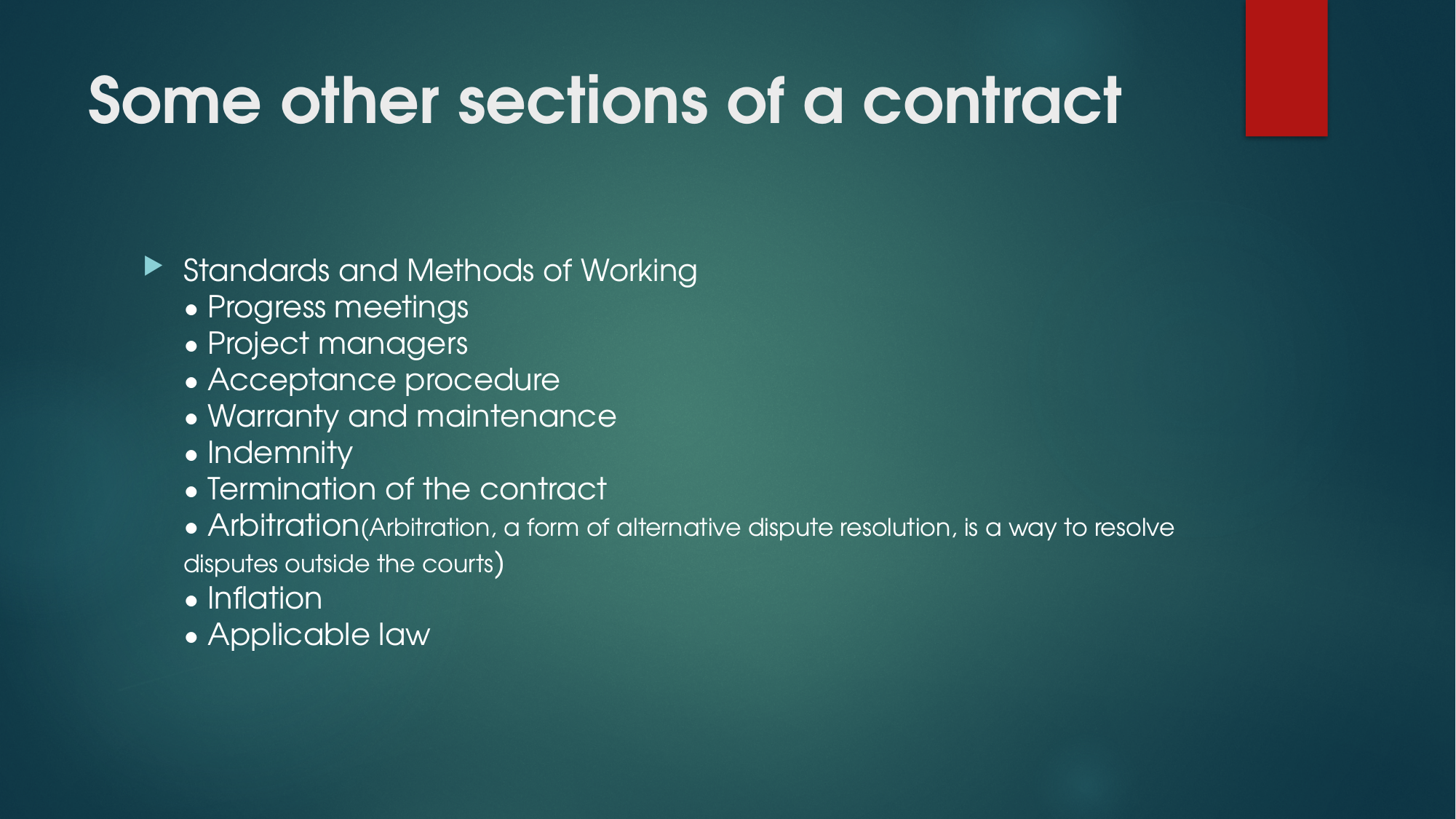

# Some other sections of a contract
Standards and Methods of Working
• Progress meetings
• Project managers
• Acceptance procedure
• Warranty and maintenance
• Indemnity
• Termination of the contract
• Arbitration(Arbitration, a form of alternative dispute resolution, is a way to resolve disputes outside the courts)
• Inflation
• Applicable law